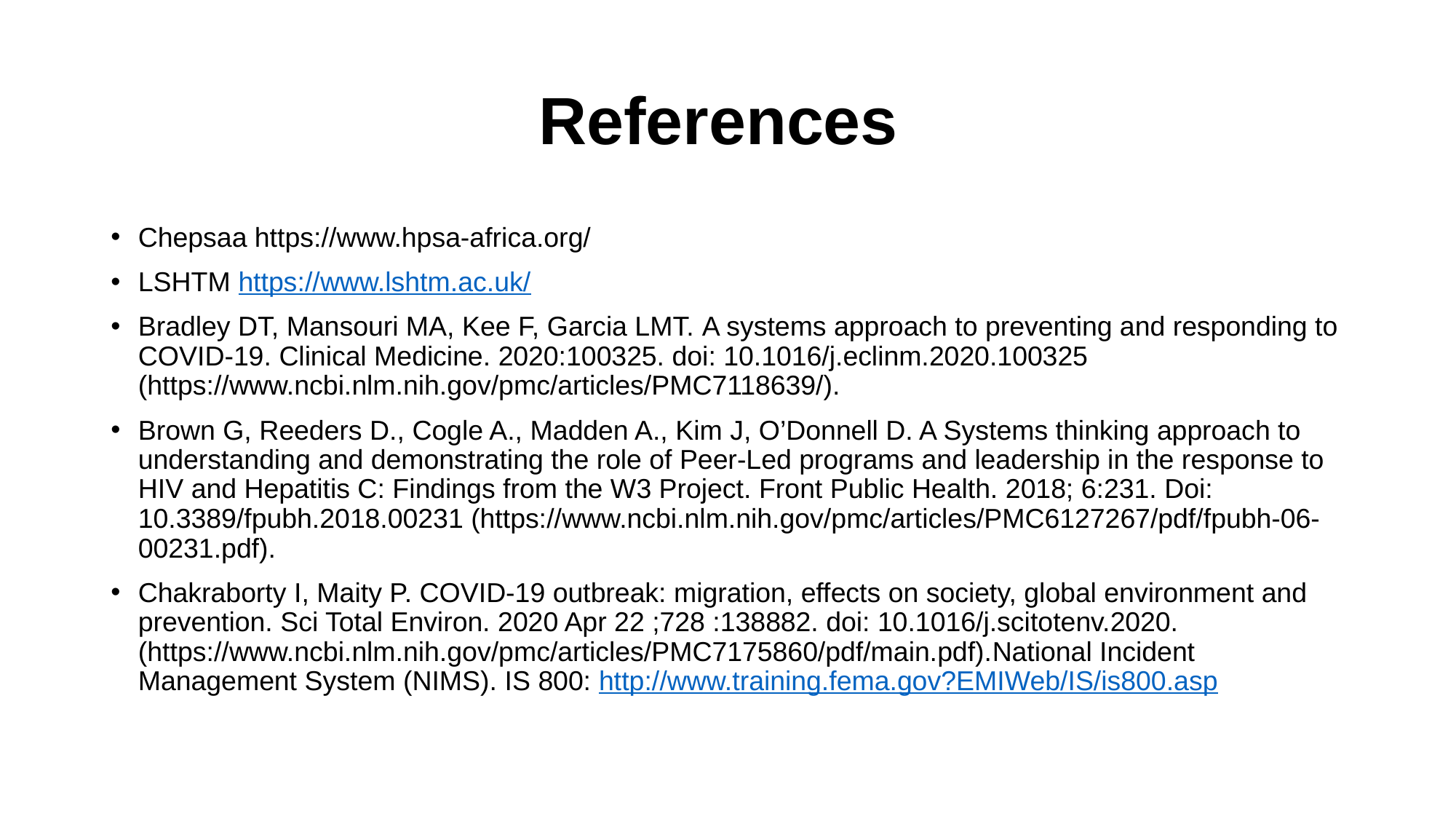

# References
Chepsaa https://www.hpsa-africa.org/
LSHTM https://www.lshtm.ac.uk/
Bradley DT, Mansouri MA, Kee F, Garcia LMT. A systems approach to preventing and responding to COVID-19. Clinical Medicine. 2020:100325. doi: 10.1016/j.eclinm.2020.100325 (https://www.ncbi.nlm.nih.gov/pmc/articles/PMC7118639/).
Brown G, Reeders D., Cogle A., Madden A., Kim J, O’Donnell D. A Systems thinking approach to understanding and demonstrating the role of Peer-Led programs and leadership in the response to HIV and Hepatitis C: Findings from the W3 Project. Front Public Health. 2018; 6:231. Doi: 10.3389/fpubh.2018.00231 (https://www.ncbi.nlm.nih.gov/pmc/articles/PMC6127267/pdf/fpubh-06-00231.pdf).
Chakraborty I, Maity P. COVID-19 outbreak: migration, effects on society, global environment and prevention. Sci Total Environ. 2020 Apr 22 ;728 :138882. doi: 10.1016/j.scitotenv.2020. (https://www.ncbi.nlm.nih.gov/pmc/articles/PMC7175860/pdf/main.pdf).National Incident Management System (NIMS). IS 800: http://www.training.fema.gov?EMIWeb/IS/is800.asp